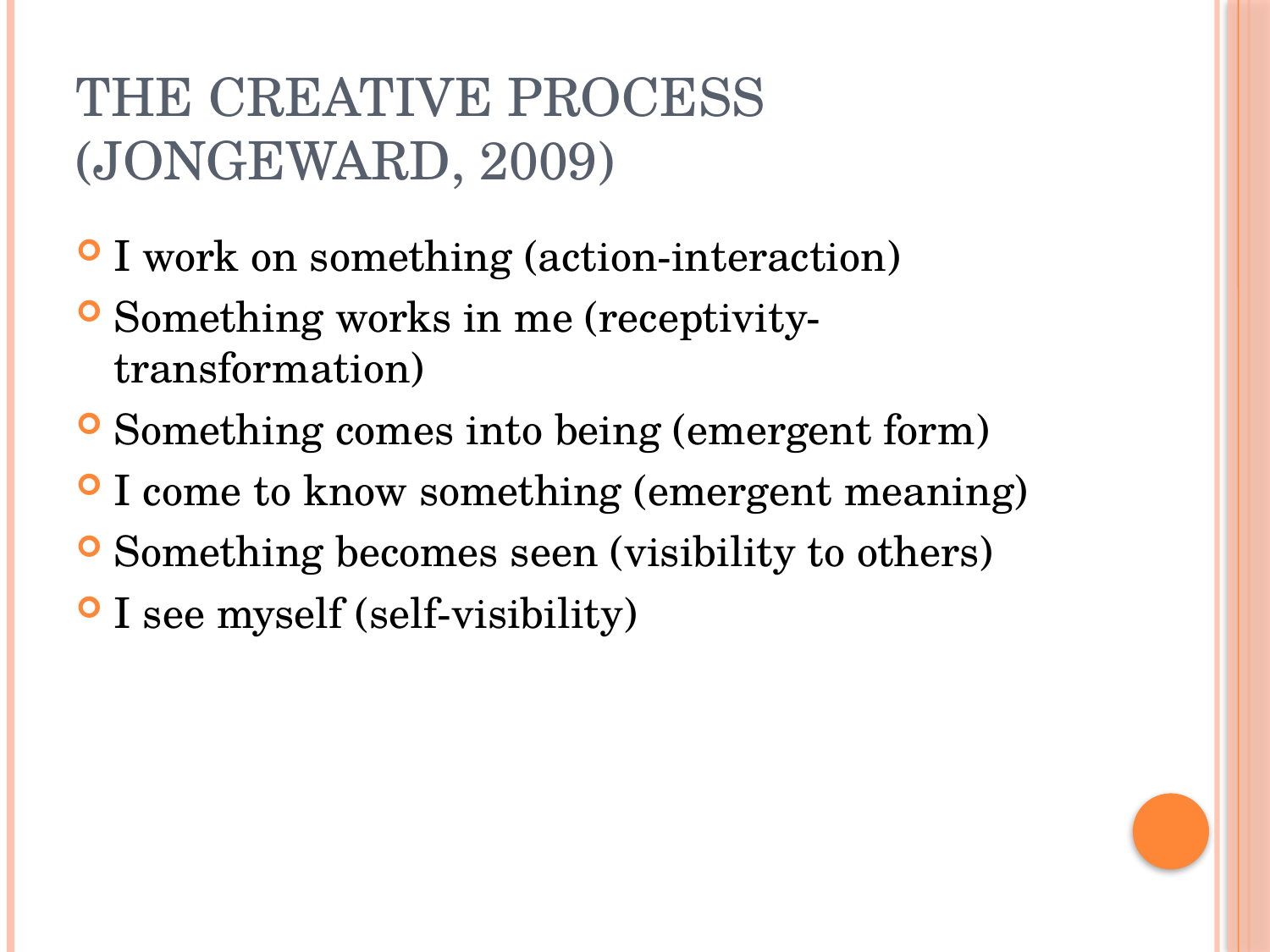

# The Creative Process (Jongeward, 2009)
I work on something (action-interaction)
Something works in me (receptivity-transformation)
Something comes into being (emergent form)
I come to know something (emergent meaning)
Something becomes seen (visibility to others)
I see myself (self-visibility)